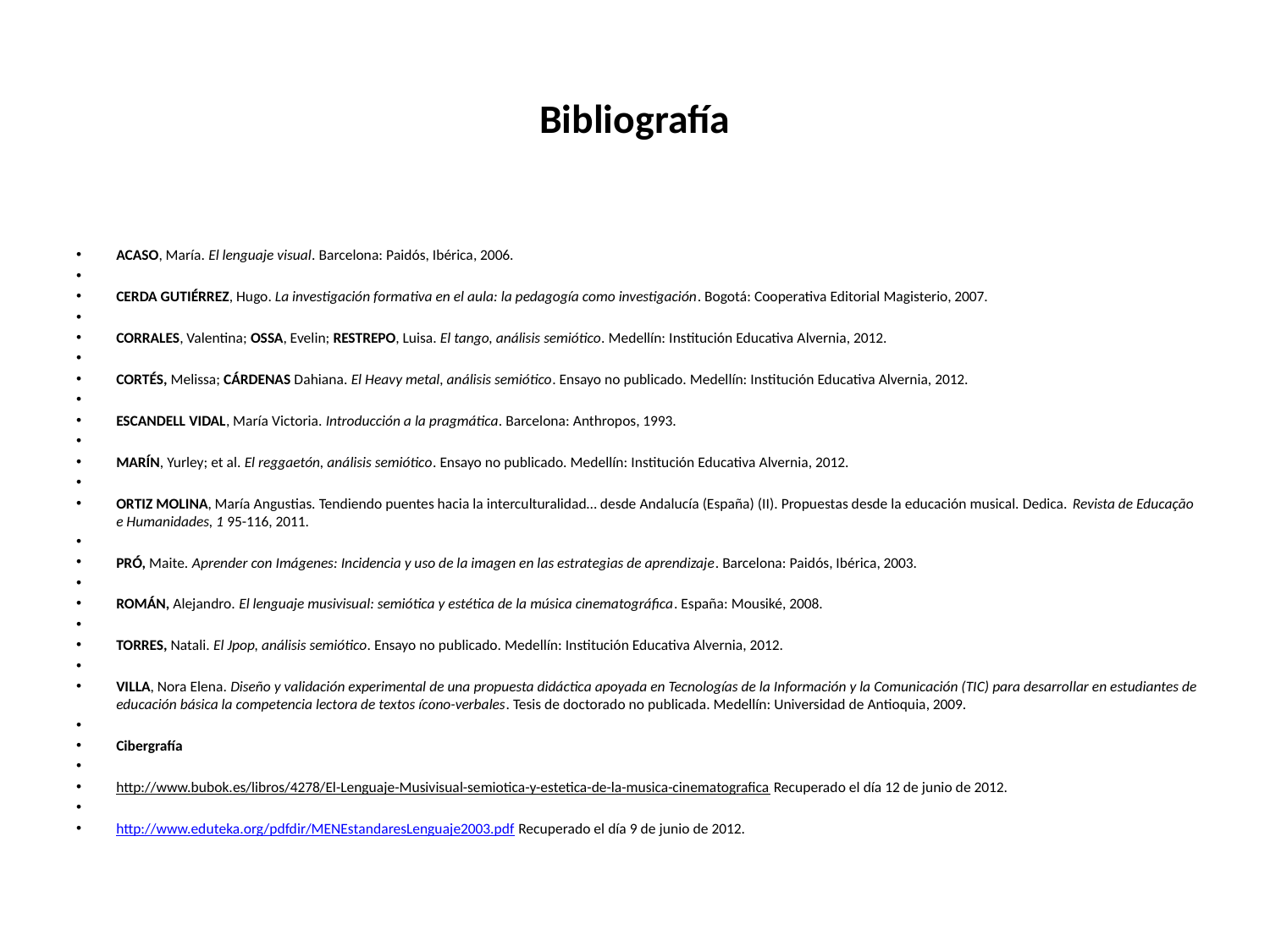

# Bibliografía

ACASO, María. El lenguaje visual. Barcelona: Paidós, Ibérica, 2006.

CERDA GUTIÉRREZ, Hugo. La investigación formativa en el aula: la pedagogía como investigación. Bogotá: Cooperativa Editorial Magisterio, 2007.

CORRALES, Valentina; OSSA, Evelin; RESTREPO, Luisa. El tango, análisis semiótico. Medellín: Institución Educativa Alvernia, 2012.

CORTÉS, Melissa; CÁRDENAS Dahiana. El Heavy metal, análisis semiótico. Ensayo no publicado. Medellín: Institución Educativa Alvernia, 2012.

ESCANDELL VIDAL, María Victoria. Introducción a la pragmática. Barcelona: Anthropos, 1993.

MARÍN, Yurley; et al. El reggaetón, análisis semiótico. Ensayo no publicado. Medellín: Institución Educativa Alvernia, 2012.

ORTIZ MOLINA, María Angustias. Tendiendo puentes hacia la interculturalidad… desde Andalucía (España) (II). Propuestas desde la educación musical. Dedica. Revista de Educação e Humanidades, 1 95-116, 2011.

PRÓ, Maite. Aprender con Imágenes: Incidencia y uso de la imagen en las estrategias de aprendizaje. Barcelona: Paidós, Ibérica, 2003.

ROMÁN, Alejandro. El lenguaje musivisual: semiótica y estética de la música cinematográfica. España: Mousiké, 2008.

TORRES, Natali. El Jpop, análisis semiótico. Ensayo no publicado. Medellín: Institución Educativa Alvernia, 2012.

VILLA, Nora Elena. Diseño y validación experimental de una propuesta didáctica apoyada en Tecnologías de la Información y la Comunicación (TIC) para desarrollar en estudiantes de educación básica la competencia lectora de textos ícono-verbales. Tesis de doctorado no publicada. Medellín: Universidad de Antioquia, 2009.

Cibergrafía

http://www.bubok.es/libros/4278/El-Lenguaje-Musivisual-semiotica-y-estetica-de-la-musica-cinematografica Recuperado el día 12 de junio de 2012.

http://www.eduteka.org/pdfdir/MENEstandaresLenguaje2003.pdf Recuperado el día 9 de junio de 2012.